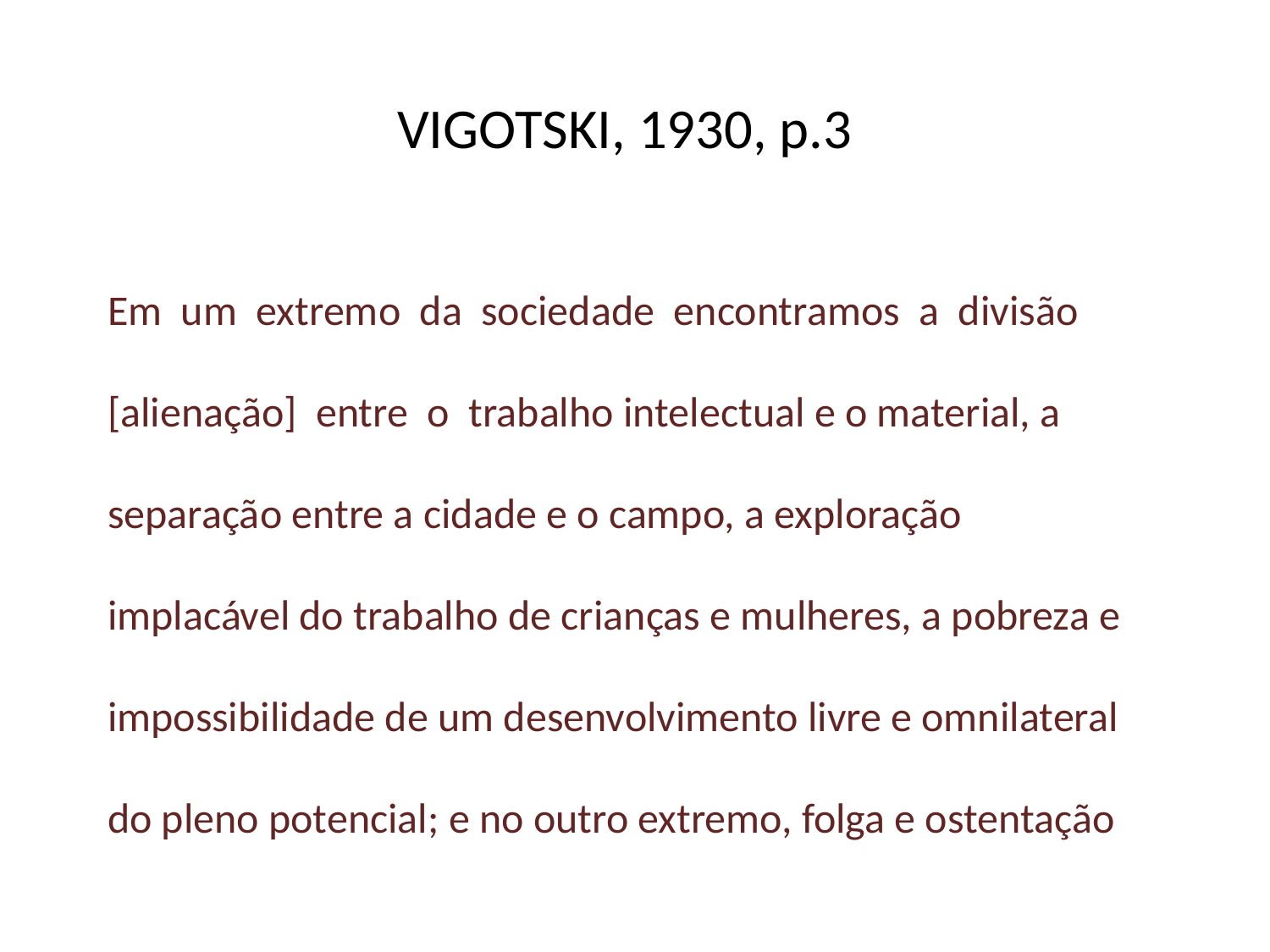

# VIGOTSKI, 1930, p.3
Em  um  extremo  da  sociedade  encontramos  a  divisão  [alienação]  entre  o  trabalho intelectual e o material, a separação entre a cidade e o campo, a exploração implacável do trabalho de crianças e mulheres, a pobreza e impossibilidade de um desenvolvimento livre e omnilateral do pleno potencial; e no outro extremo, folga e ostentação